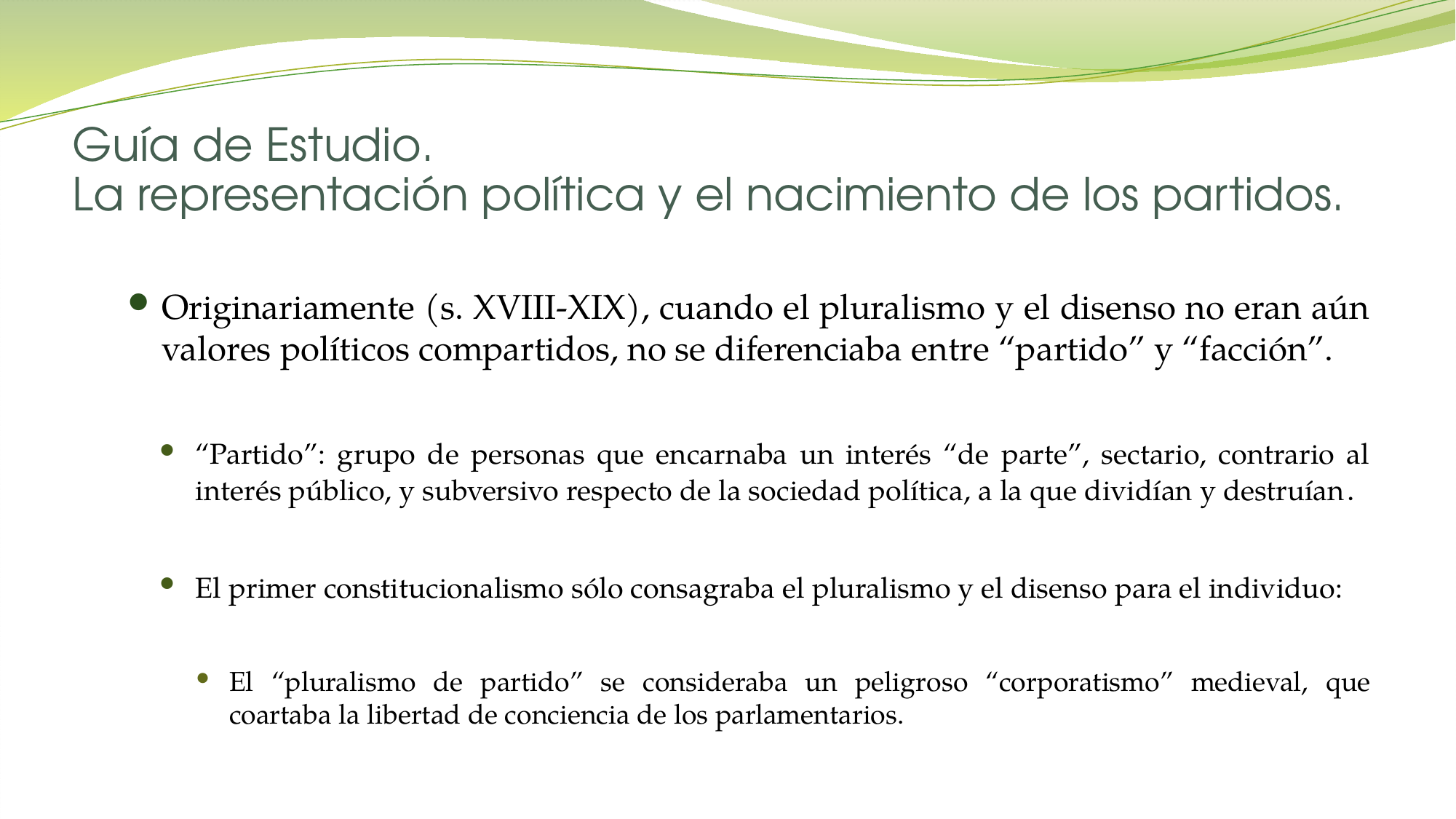

# Guía de Estudio. La representación política y el nacimiento de los partidos.

Originariamente (s. XVIII-XIX), cuando el pluralismo y el disenso no eran aún valores políticos compartidos, no se diferenciaba entre “partido” y “facción”.

“Partido”: grupo de personas que encarnaba un interés “de parte”, sectario, contrario al interés público, y subversivo respecto de la sociedad política, a la que dividían y destruían.

El primer constitucionalismo sólo consagraba el pluralismo y el disenso para el individuo:

El “pluralismo de partido” se consideraba un peligroso “corporatismo” medieval, que coartaba la libertad de conciencia de los parlamentarios.